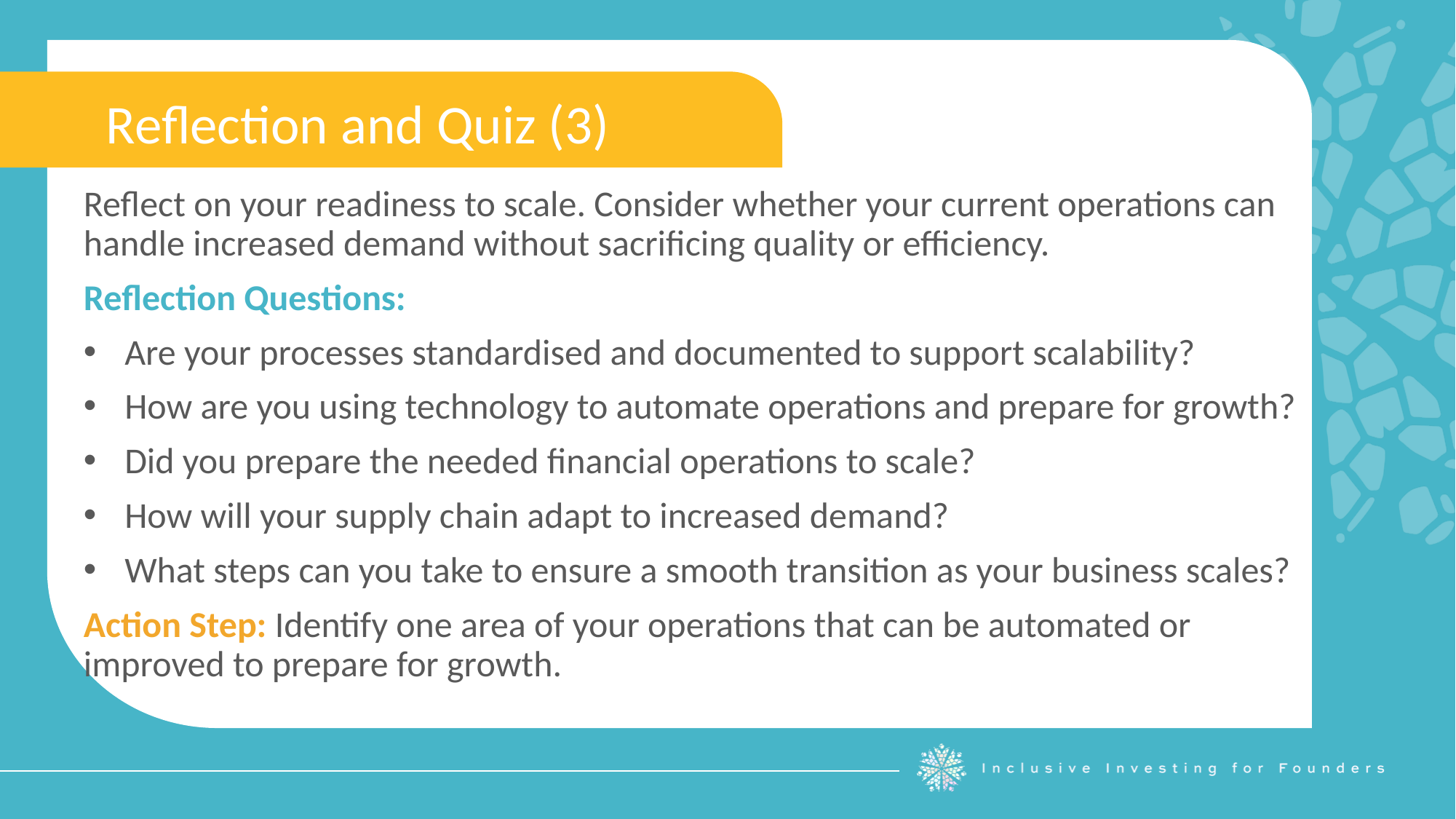

Reflection and Quiz (3)

Reflect on your readiness to scale. Consider whether your current operations can handle increased demand without sacrificing quality or efficiency.
Reflection Questions:
Are your processes standardised and documented to support scalability?
How are you using technology to automate operations and prepare for growth?
Did you prepare the needed financial operations to scale?
How will your supply chain adapt to increased demand?
What steps can you take to ensure a smooth transition as your business scales?
Action Step: Identify one area of your operations that can be automated or improved to prepare for growth.